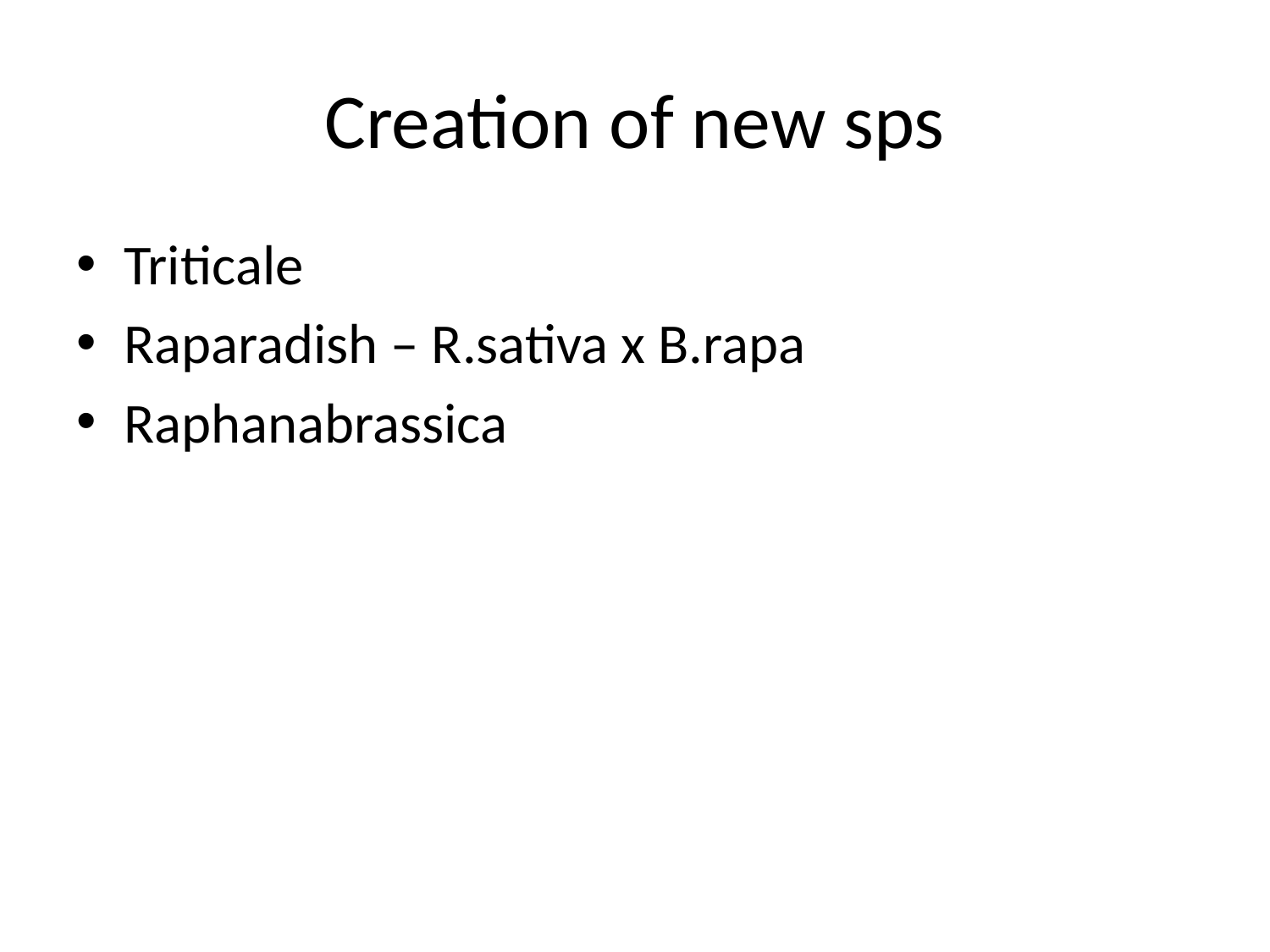

# Creation of new sps
Triticale
Raparadish – R.sativa x B.rapa
Raphanabrassica